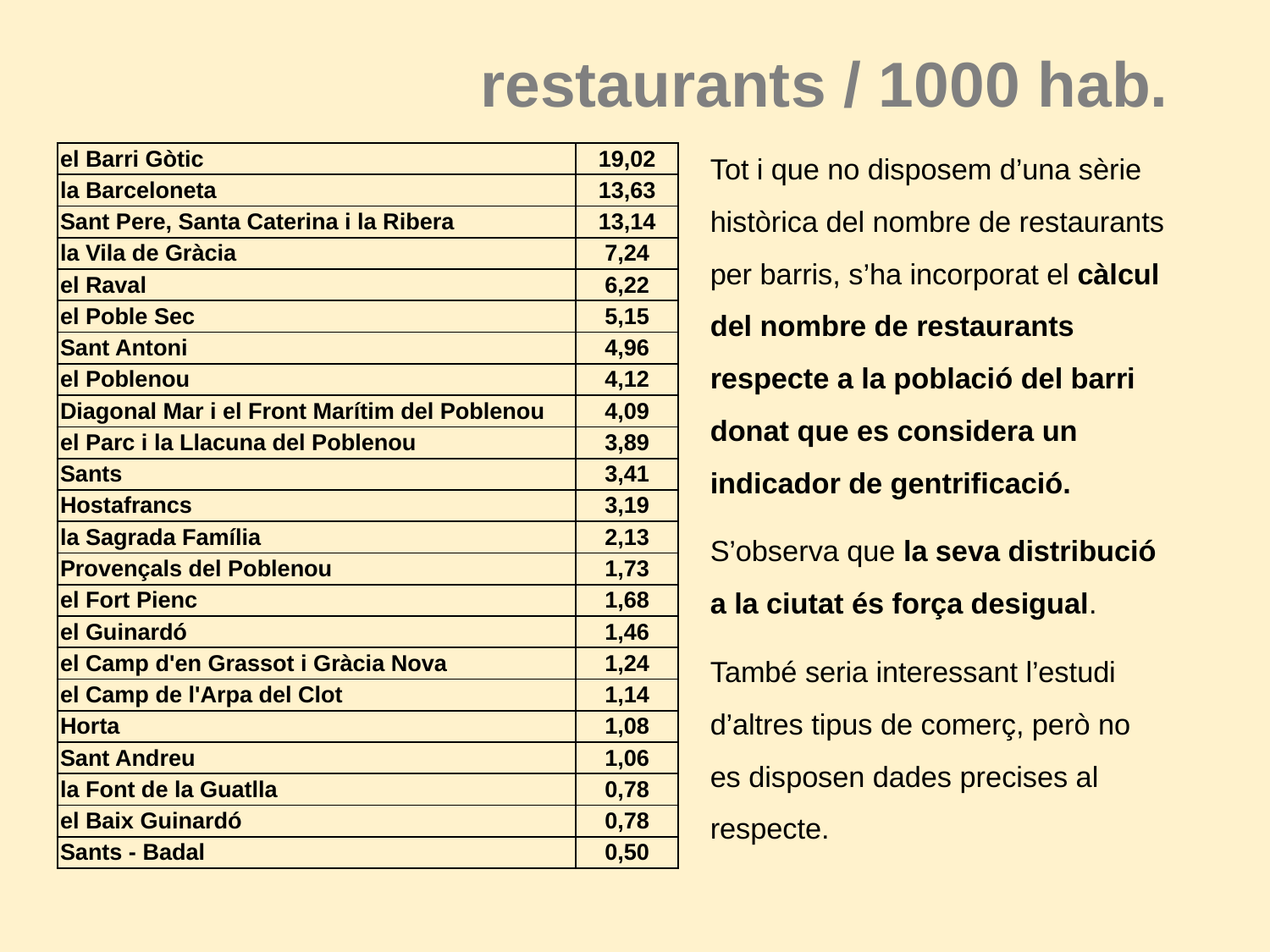

# restaurants / 1000 hab.
Tot i que no disposem d’una sèrie històrica del nombre de restaurants per barris, s’ha incorporat el càlcul del nombre de restaurants respecte a la població del barri donat que es considera un indicador de gentrificació.
S’observa que la seva distribució a la ciutat és força desigual.
També seria interessant l’estudi d’altres tipus de comerç, però no es disposen dades precises al respecte.
| el Barri Gòtic | 19,02 |
| --- | --- |
| la Barceloneta | 13,63 |
| Sant Pere, Santa Caterina i la Ribera | 13,14 |
| la Vila de Gràcia | 7,24 |
| el Raval | 6,22 |
| el Poble Sec | 5,15 |
| Sant Antoni | 4,96 |
| el Poblenou | 4,12 |
| Diagonal Mar i el Front Marítim del Poblenou | 4,09 |
| el Parc i la Llacuna del Poblenou | 3,89 |
| Sants | 3,41 |
| Hostafrancs | 3,19 |
| la Sagrada Família | 2,13 |
| Provençals del Poblenou | 1,73 |
| el Fort Pienc | 1,68 |
| el Guinardó | 1,46 |
| el Camp d'en Grassot i Gràcia Nova | 1,24 |
| el Camp de l'Arpa del Clot | 1,14 |
| Horta | 1,08 |
| Sant Andreu | 1,06 |
| la Font de la Guatlla | 0,78 |
| el Baix Guinardó | 0,78 |
| Sants - Badal | 0,50 |